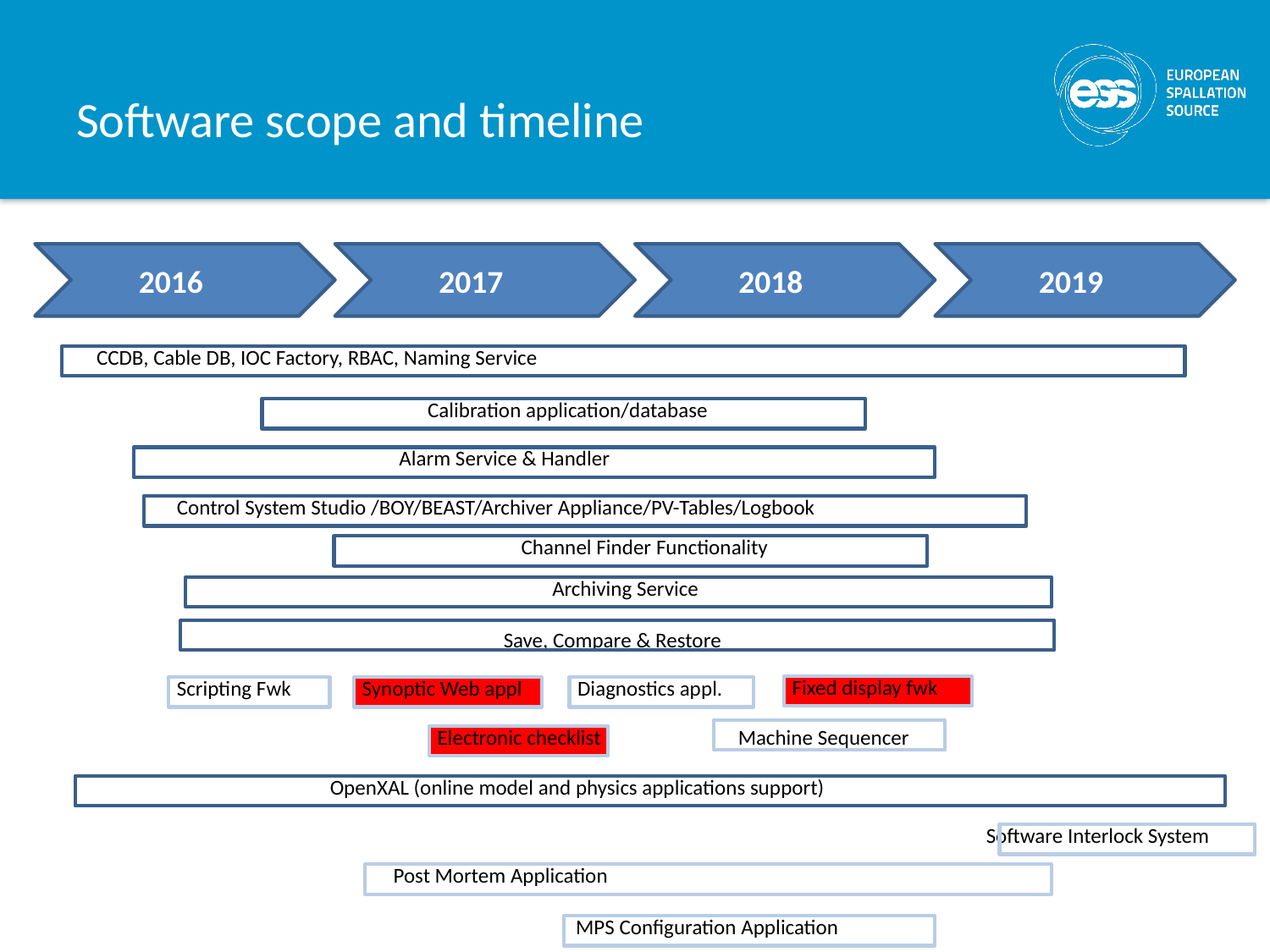

# Software scope and timeline

2016

2017

2018

2019
      CCDB, Cable DB, IOC Factory, RBAC, Naming Service

              Calibration application/database

                                                       Alarm Service & Handler

       Control System Studio /BOY/BEAST/Archiver Appliance/PV-Tables/Logbook

                                    Channel Finder Functionality

                                                                             Archiving Service

                                                                   Save, Compare & Restore

Fixed display fwk

Scripting Fwk

Synoptic Web appl

Diagnostics appl.

Electronic checklist

Machine Sequencer

                                             OpenXAL (online model and physics applications support)

Software Interlock System

Post Mortem Application

MPS Configuration Application